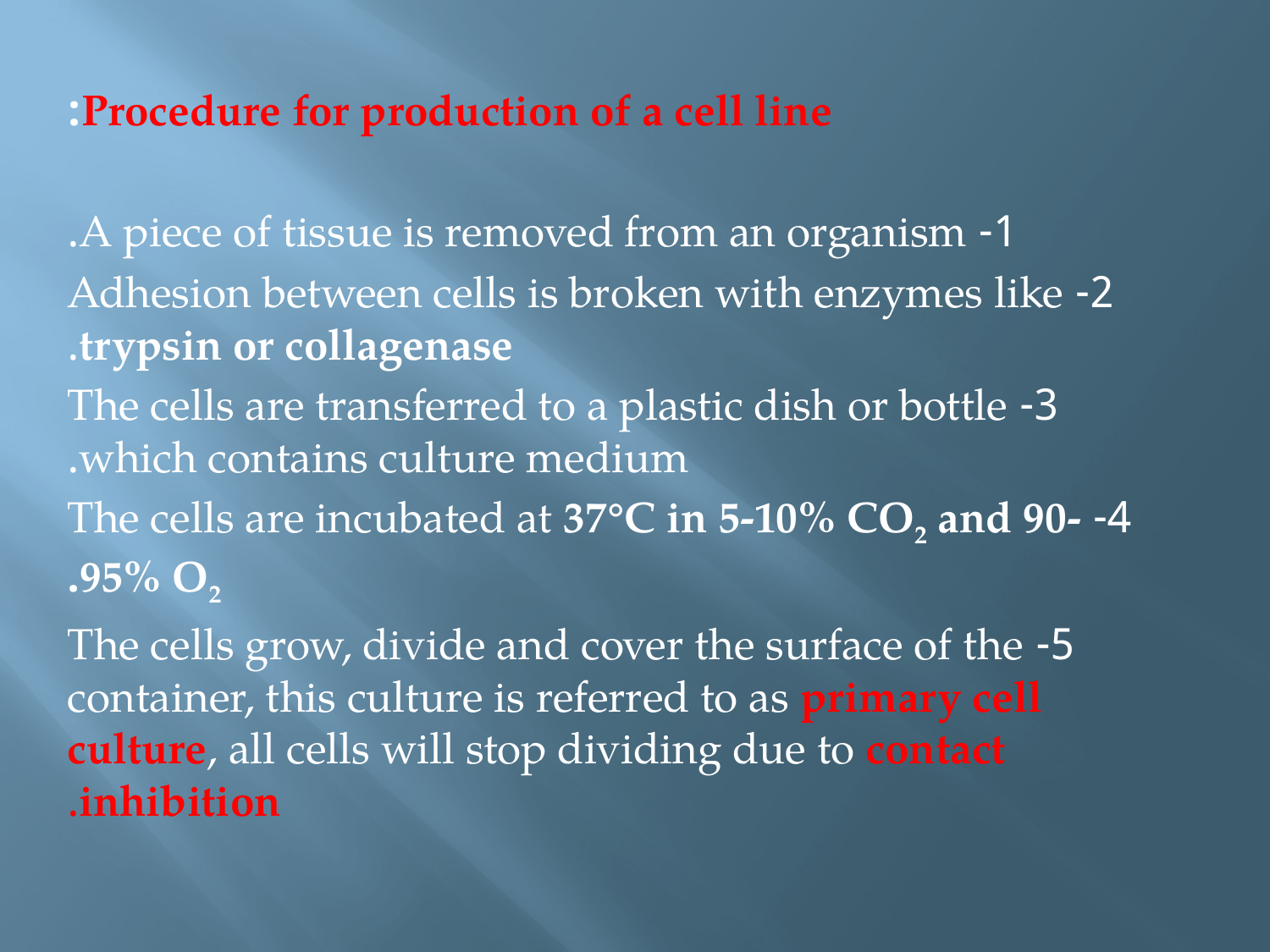

Procedure for production of a cell line:

1- A piece of tissue is removed from an organism.
2- Adhesion between cells is broken with enzymes like trypsin or collagenase.
3- The cells are transferred to a plastic dish or bottle which contains culture medium.
4- The cells are incubated at 37°C in 5-10% CO2 and 90-95% O2.
5- The cells grow, divide and cover the surface of the container, this culture is referred to as primary cell culture, all cells will stop dividing due to contact inhibition.

#